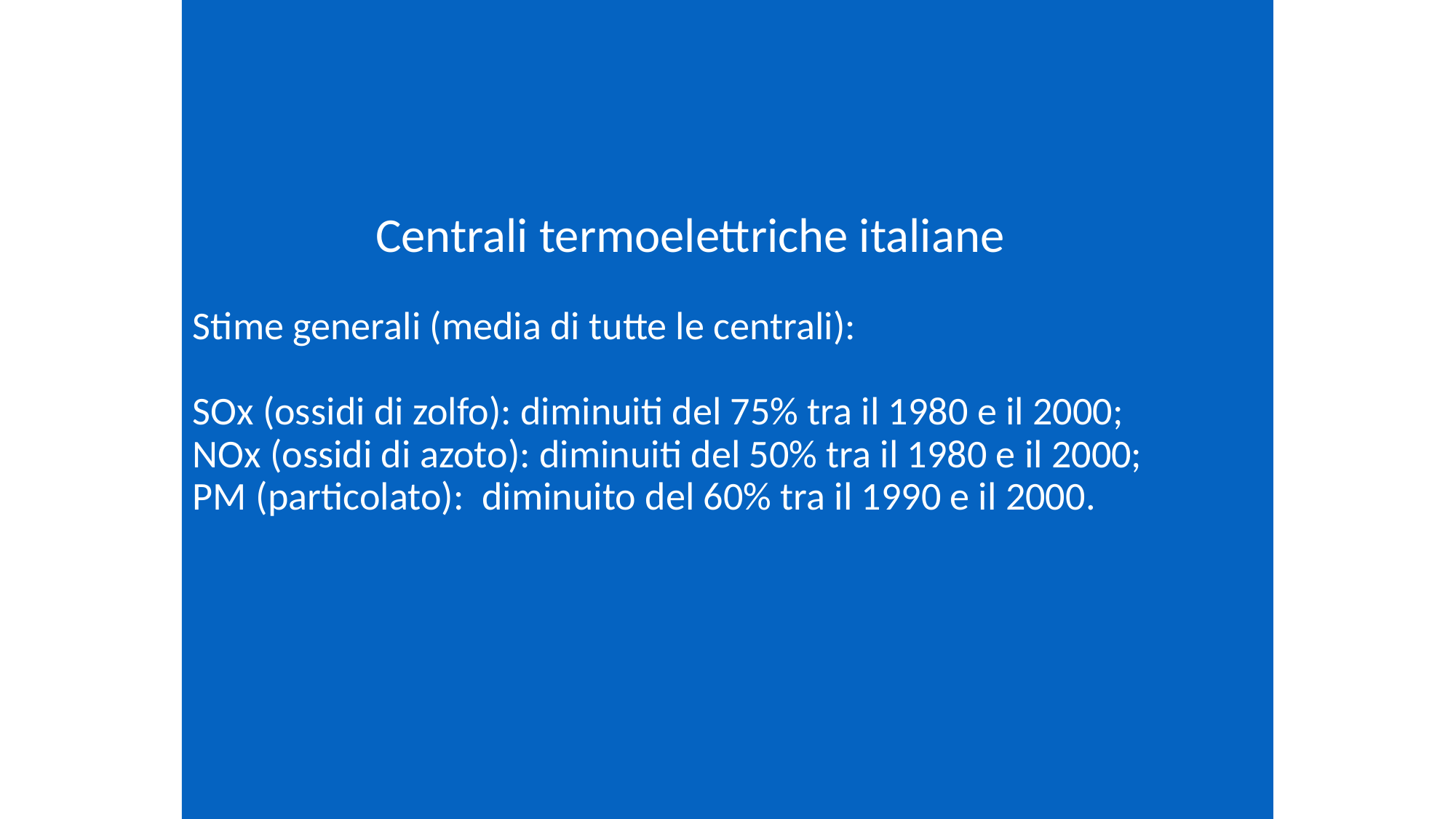

# Centrali termoelettriche italiane Stime generali (media di tutte le centrali): SOx (ossidi di zolfo): diminuiti del 75% tra il 1980 e il 2000; NOx (ossidi di azoto): diminuiti del 50% tra il 1980 e il 2000; PM (particolato):  diminuito del 60% tra il 1990 e il 2000.